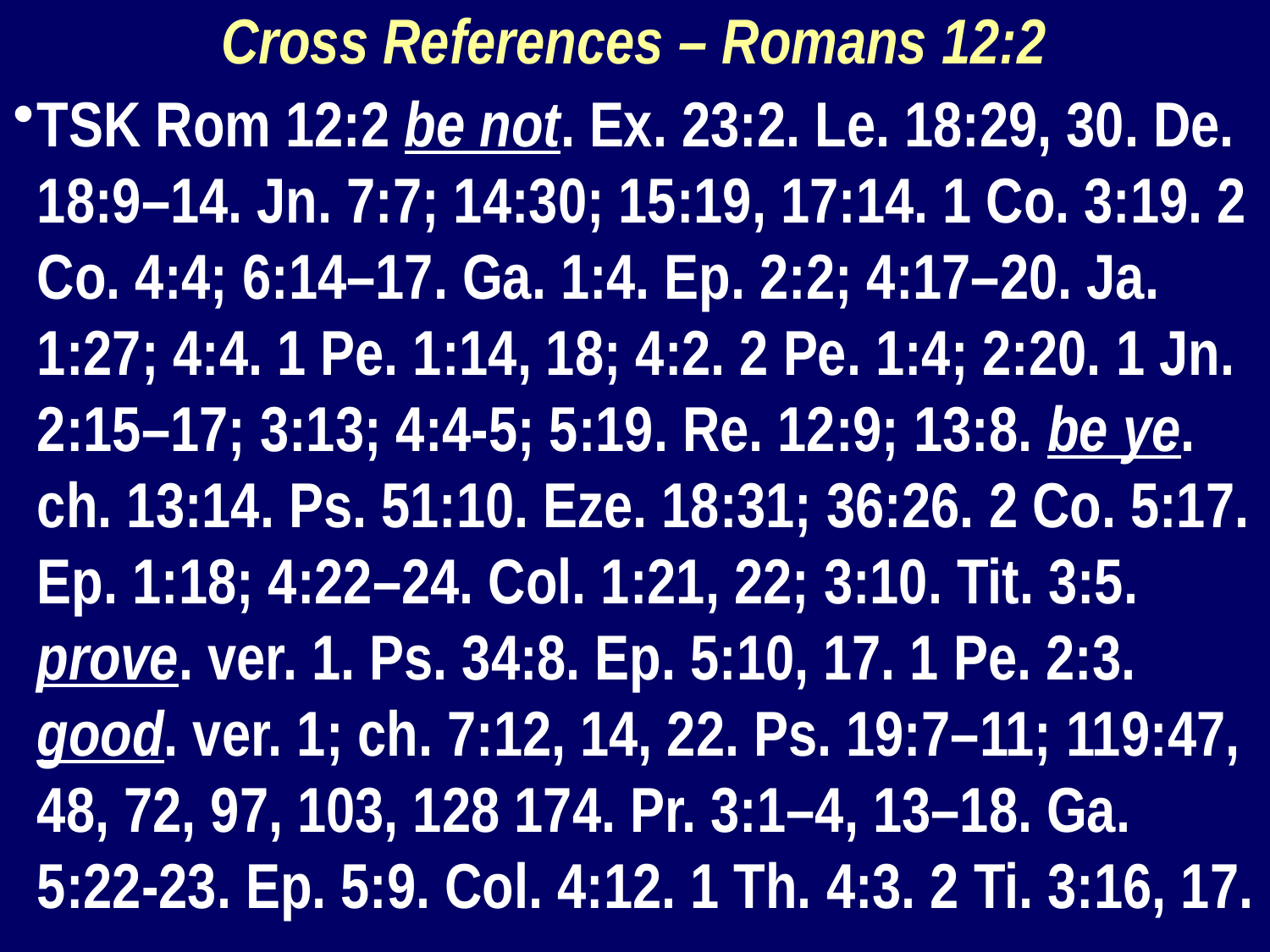

Cross References – Romans 12:2
TSK Rom 12:2 be not. Ex. 23:2. Le. 18:29, 30. De. 18:9–14. Jn. 7:7; 14:30; 15:19, 17:14. 1 Co. 3:19. 2 Co. 4:4; 6:14–17. Ga. 1:4. Ep. 2:2; 4:17–20. Ja. 1:27; 4:4. 1 Pe. 1:14, 18; 4:2. 2 Pe. 1:4; 2:20. 1 Jn. 2:15–17; 3:13; 4:4-5; 5:19. Re. 12:9; 13:8. be ye. ch. 13:14. Ps. 51:10. Eze. 18:31; 36:26. 2 Co. 5:17. Ep. 1:18; 4:22–24. Col. 1:21, 22; 3:10. Tit. 3:5. prove. ver. 1. Ps. 34:8. Ep. 5:10, 17. 1 Pe. 2:3. good. ver. 1; ch. 7:12, 14, 22. Ps. 19:7–11; 119:47, 48, 72, 97, 103, 128 174. Pr. 3:1–4, 13–18. Ga. 5:22-23. Ep. 5:9. Col. 4:12. 1 Th. 4:3. 2 Ti. 3:16, 17.